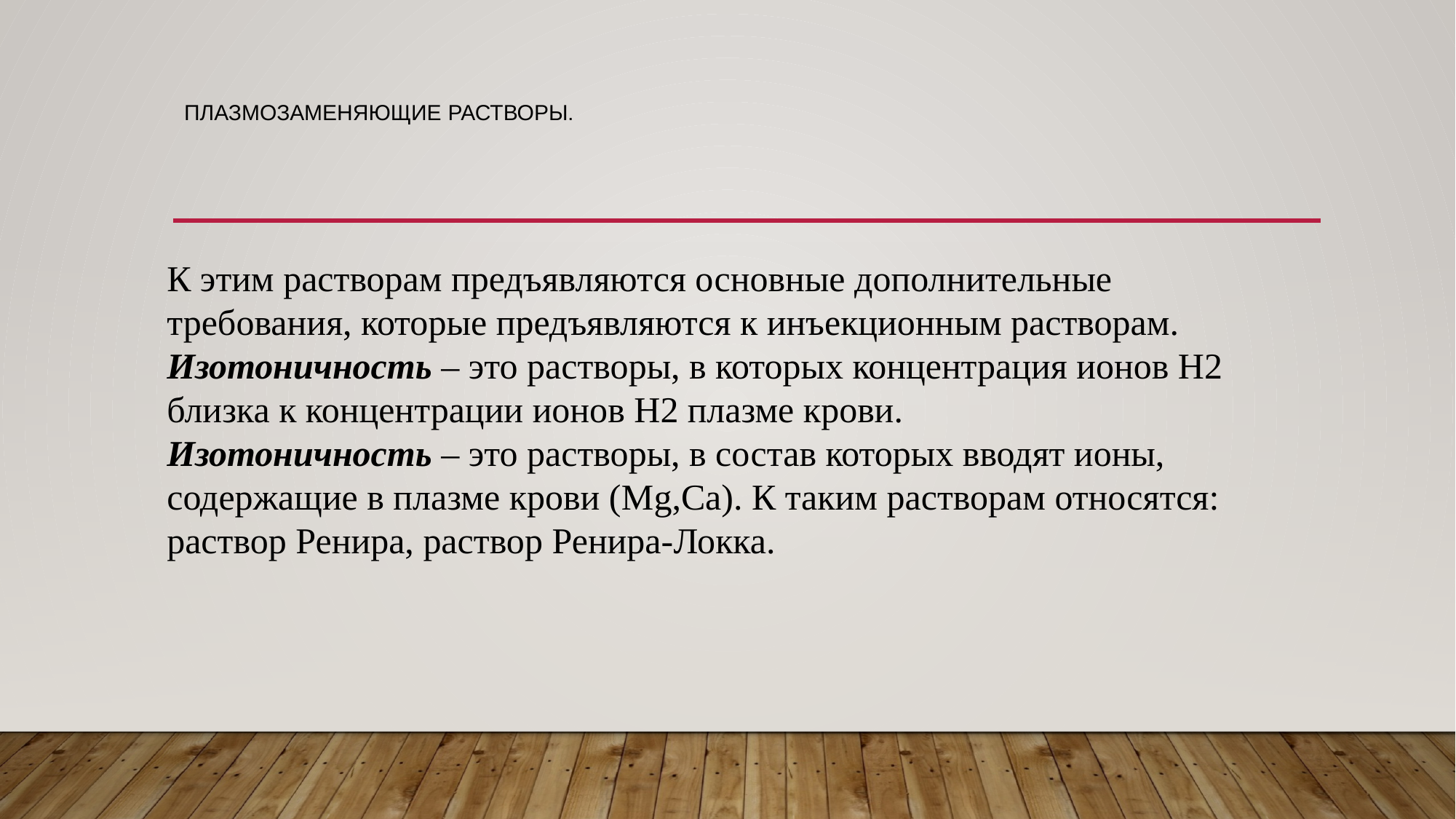

# Плазмозаменяющие растворы.
К этим растворам предъявляются основные дополнительные требования, которые предъявляются к инъекционным растворам.
Изотоничность – это растворы, в которых концентрация ионов H2 близка к концентрации ионов H2 плазме крови.
Изотоничность – это растворы, в состав которых вводят ионы, содержащие в плазме крови (Mg,Ca). К таким растворам относятся: раствор Ренира, раствор Ренира-Локка.